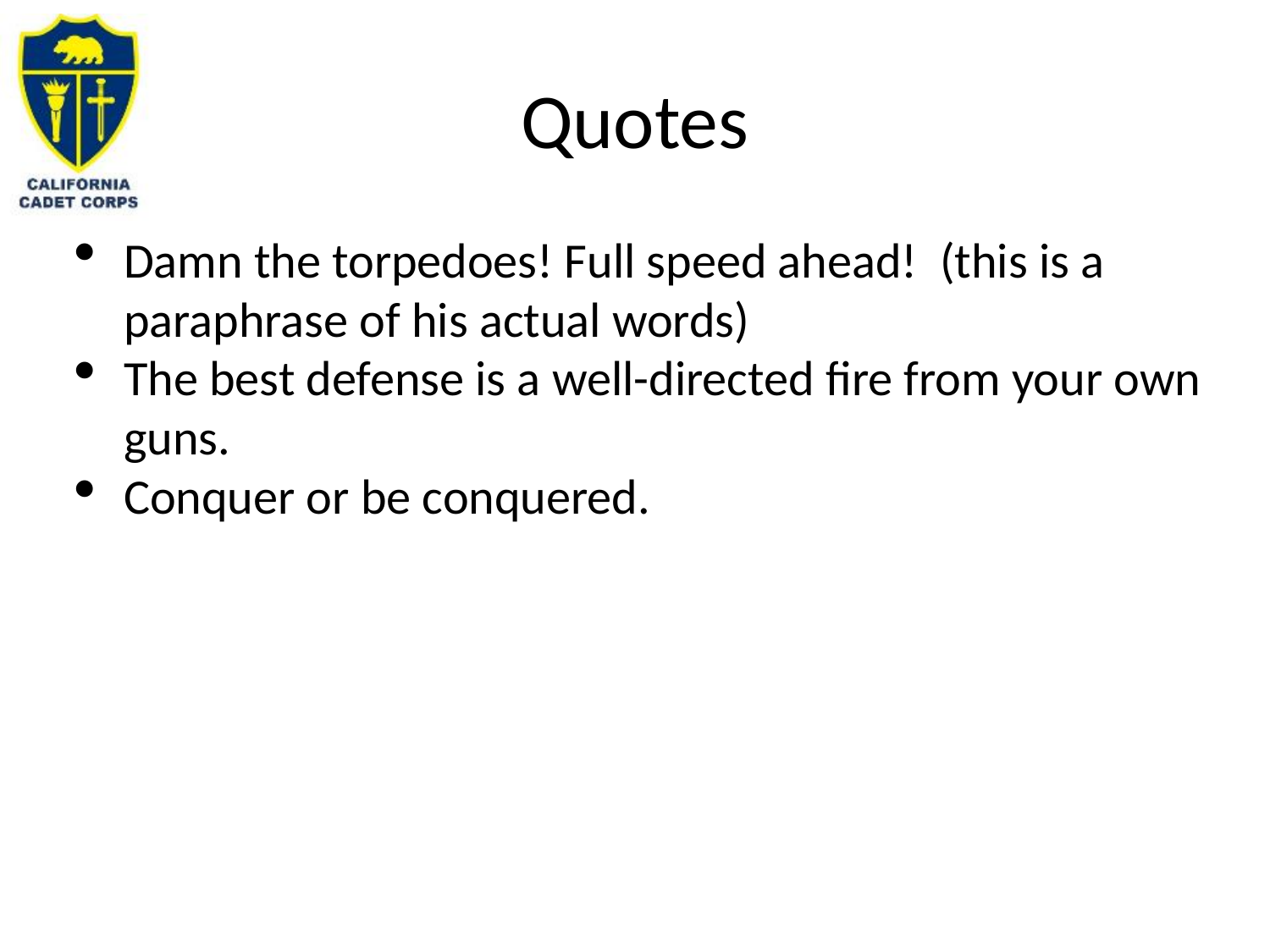

# Quotes
Damn the torpedoes! Full speed ahead!  (this is a paraphrase of his actual words)
The best defense is a well-directed fire from your own guns.
Conquer or be conquered.